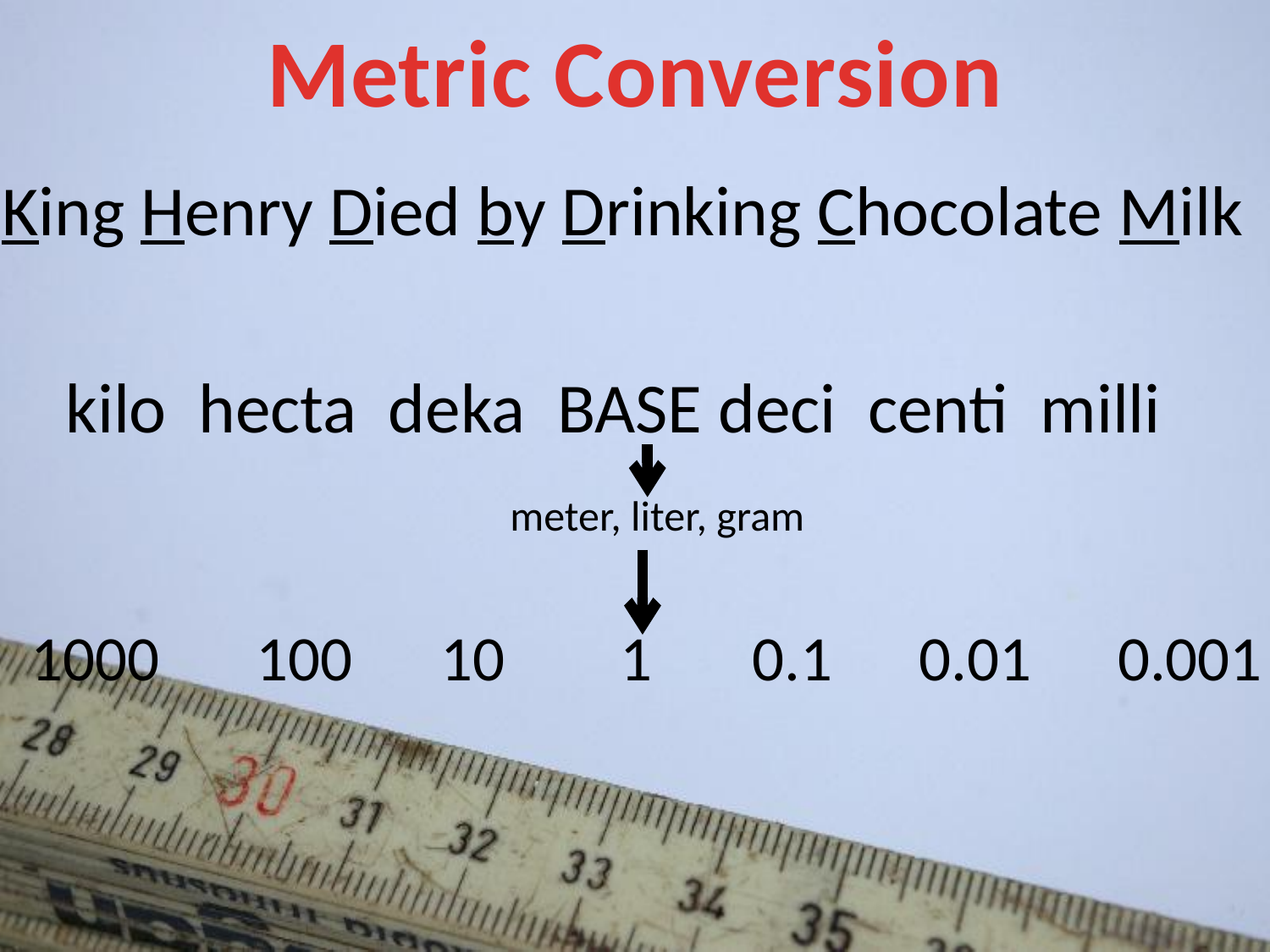

# Metric Conversion
King Henry Died by Drinking Chocolate Milk

    kilo  hecta  deka  BASE deci  centi  milli
				meter, liter, gram

  1000	100	    10        1       0.1      0.01      0.001